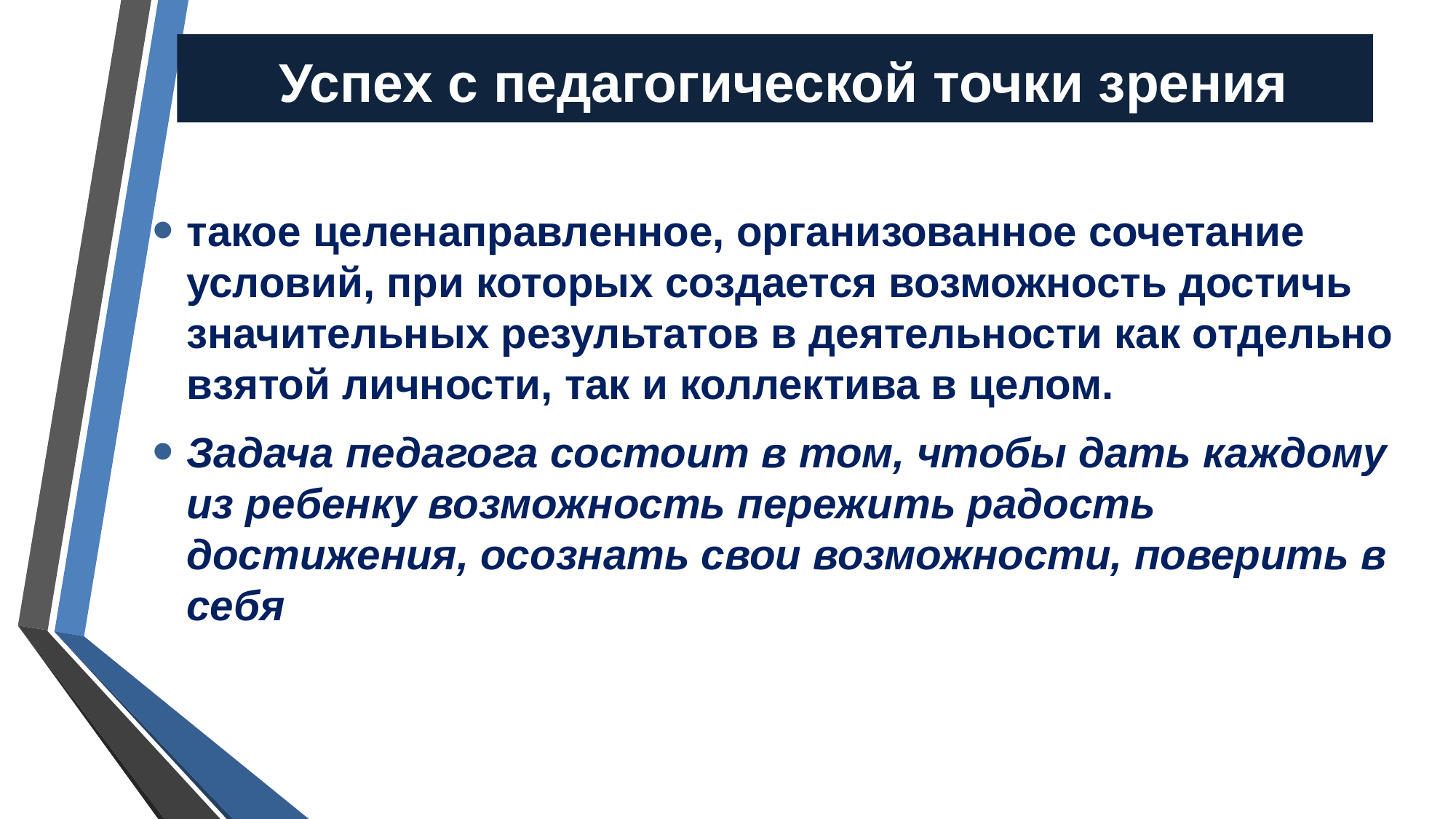

# Успех с педагогической точки зрения
такое целенаправленное, организованное сочетание условий, при которых создается возможность достичь значительных результатов в деятельности как отдельно взятой личности, так и коллектива в целом.
Задача педагога состоит в том, чтобы дать каждому из ребенку возможность пережить радость достижения, осознать свои возможности, поверить в себя